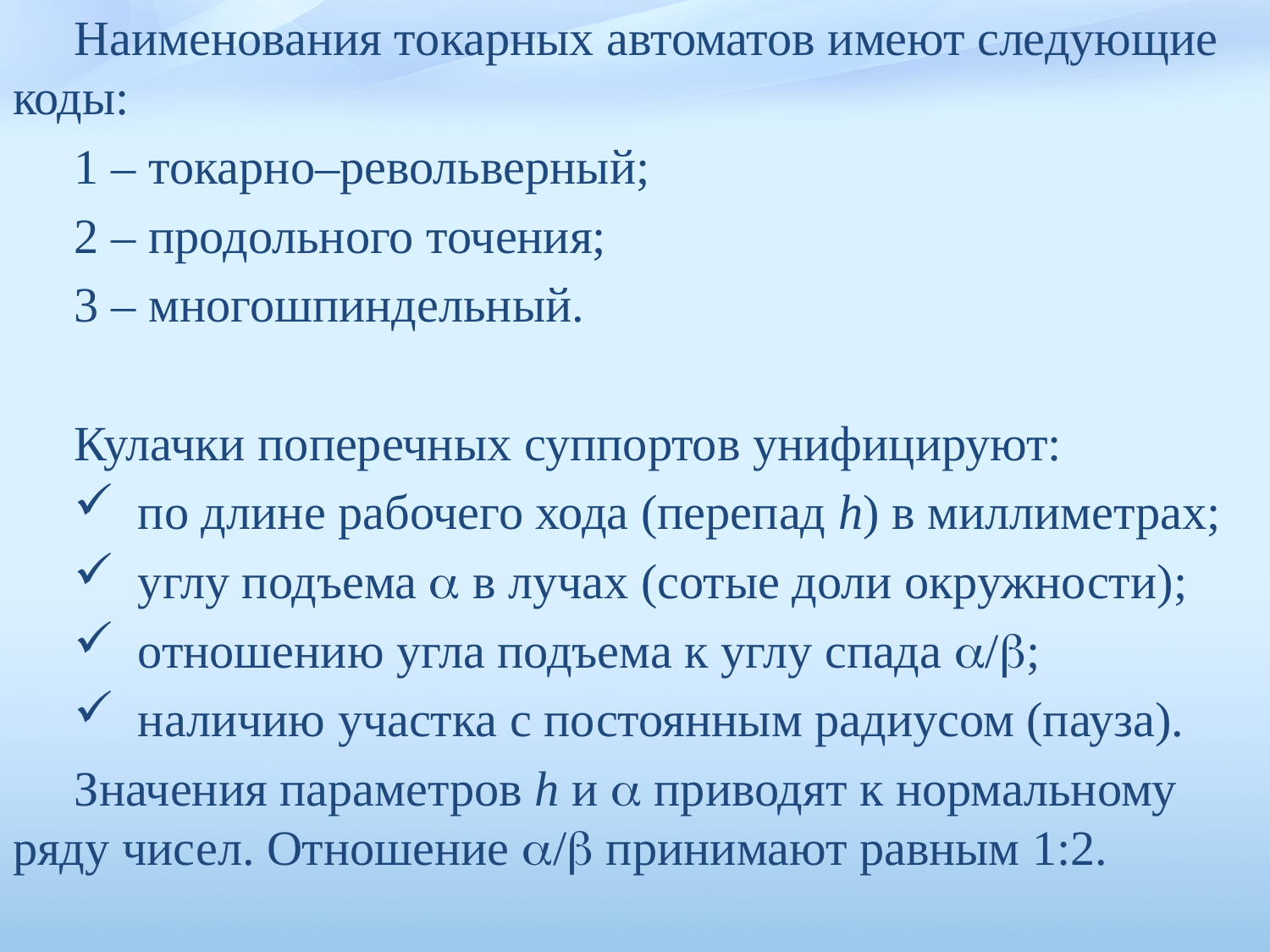

Наименования токарных автоматов имеют следующие коды:
1 – токарно–револьверный;
2 – продольного точения;
3 – многошпин­дельный.

Кулачки поперечных суппортов унифицируют:
по длине рабочего хода (перепад h) в миллиметрах;
углу подъема α в лучах (сотые доли окружности);
отношению угла подъема к углу спада α/β;
наличию участка с постоянным радиусом (пауза).
Значения параметров h и α приводят к нормальному ряду чисел. Отношение α/β принимают равным 1:2.